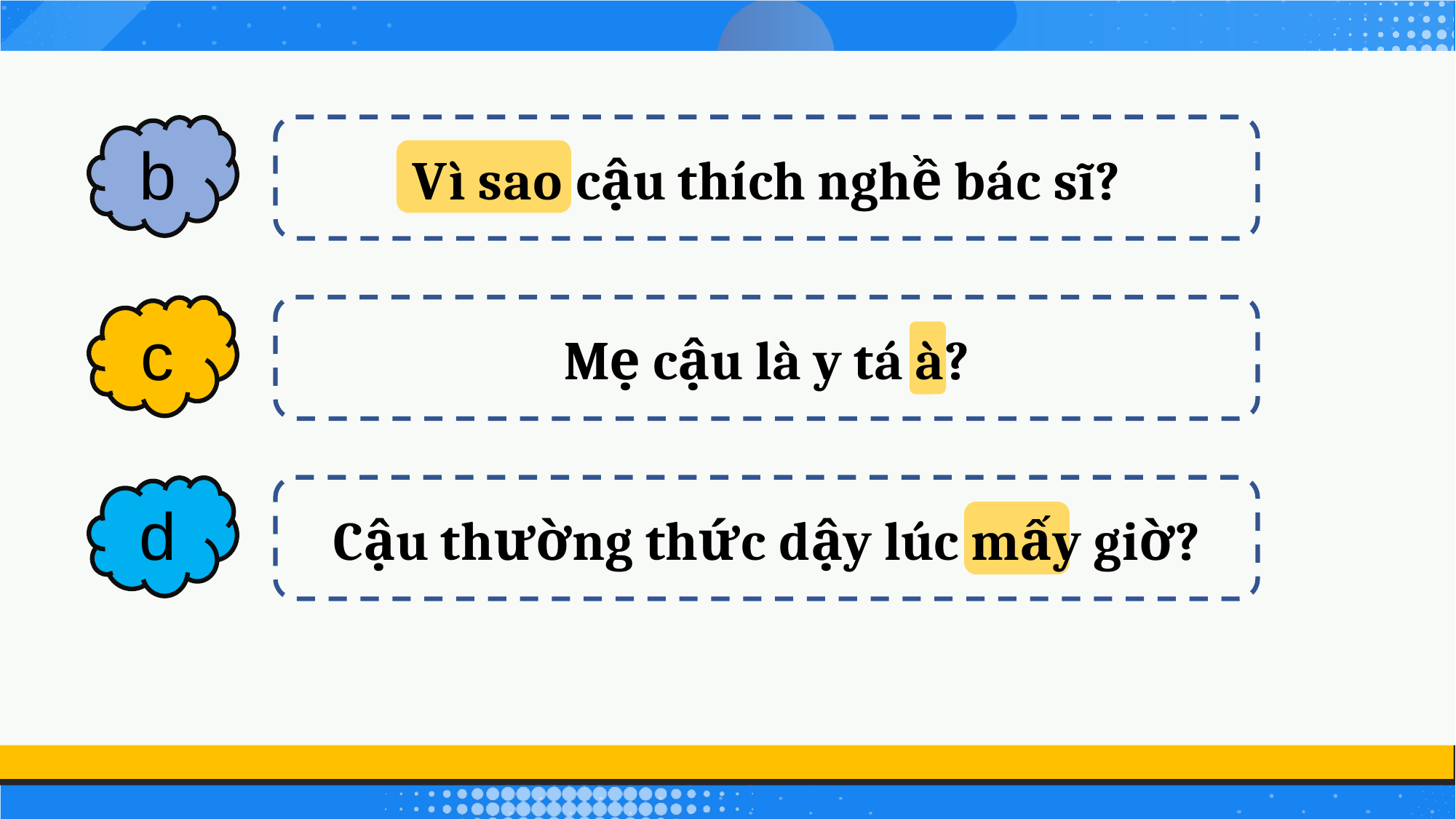

b
Vì sao cậu thích nghề bác sĩ?

c
Mẹ cậu là y tá à?

d
Cậu thường thức dậy lúc mấy giờ?